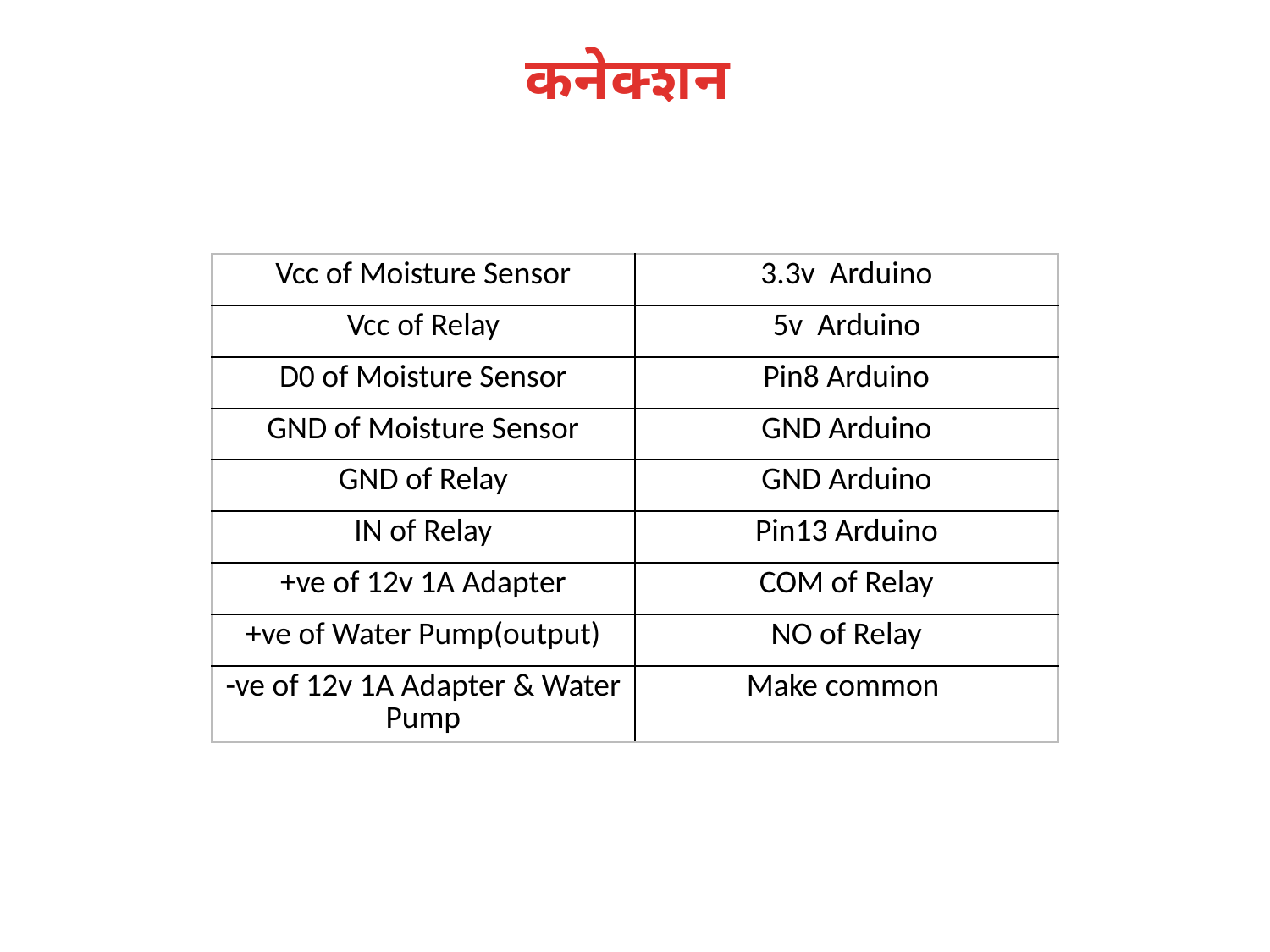

कनेक्शन
| Vcc of Moisture Sensor | 3.3v Arduino |
| --- | --- |
| Vcc of Relay | 5v Arduino |
| D0 of Moisture Sensor | Pin8 Arduino |
| GND of Moisture Sensor | GND Arduino |
| GND of Relay | GND Arduino |
| IN of Relay | Pin13 Arduino |
| +ve of 12v 1A Adapter | COM of Relay |
| +ve of Water Pump(output) | NO of Relay |
| -ve of 12v 1A Adapter & Water Pump | Make common |